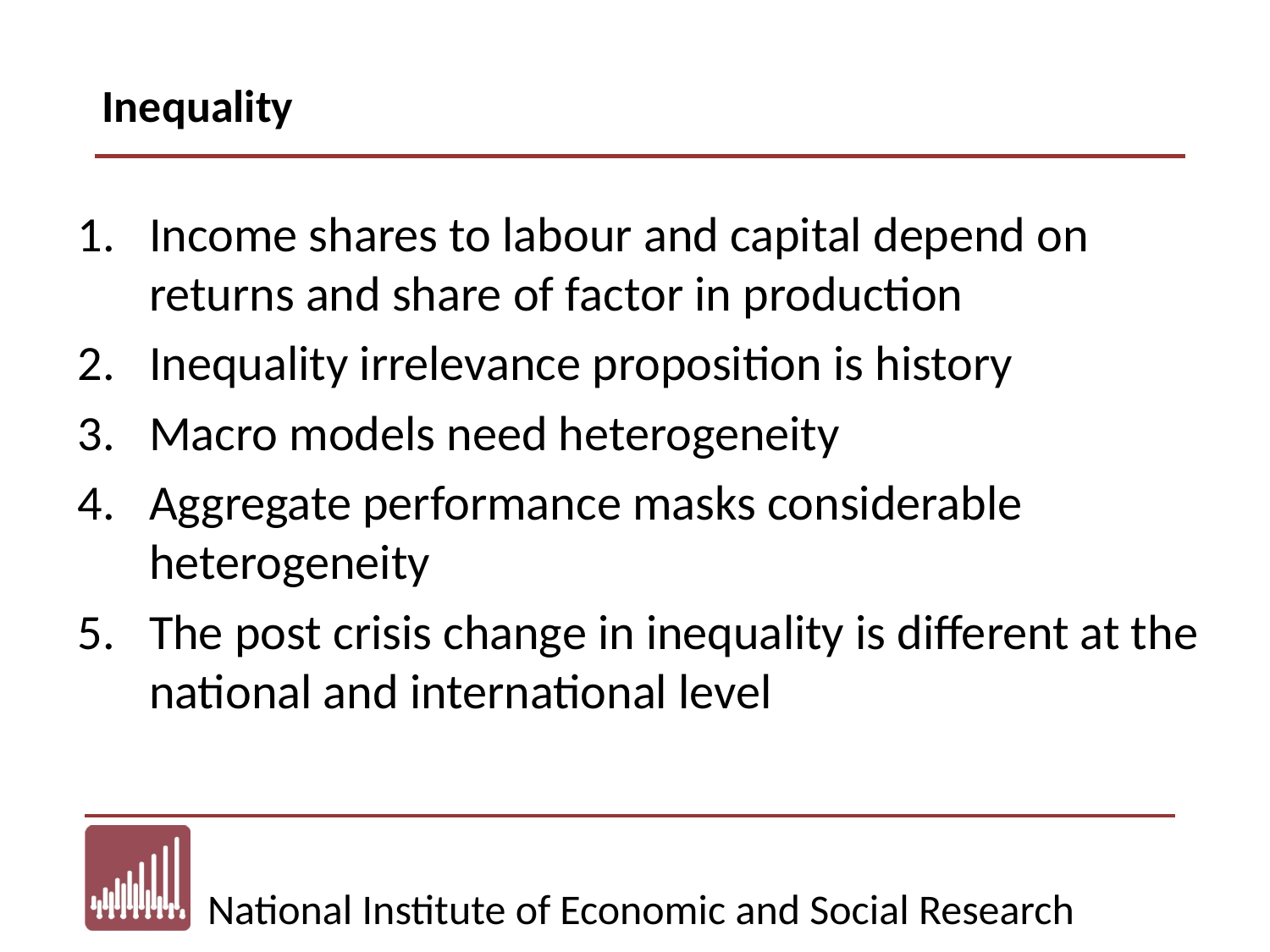

Inequality
Income shares to labour and capital depend on returns and share of factor in production
Inequality irrelevance proposition is history
Macro models need heterogeneity
Aggregate performance masks considerable heterogeneity
The post crisis change in inequality is different at the national and international level